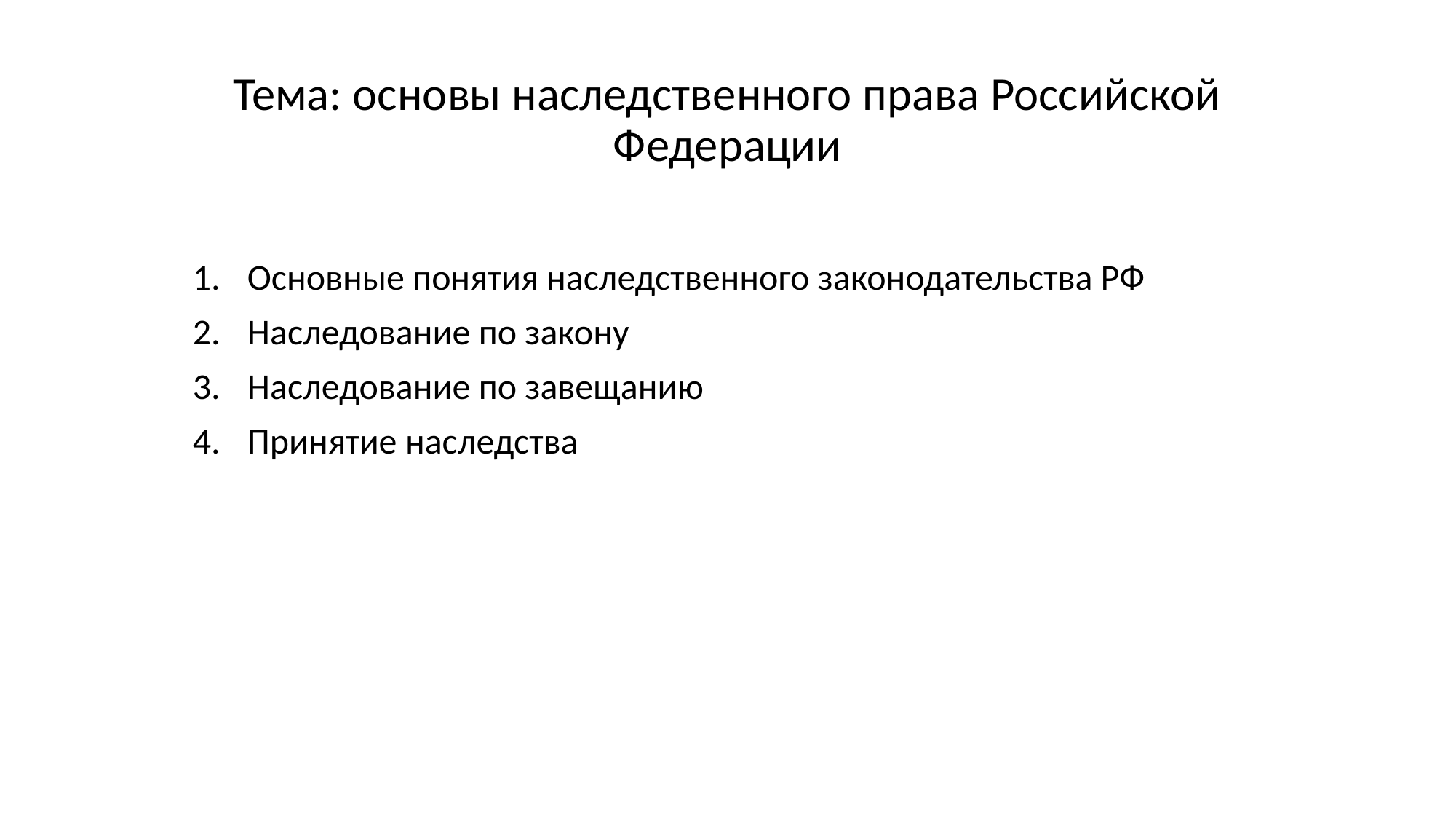

# Тема: основы наследственного права Российской Федерации
Основные понятия наследственного законодательства РФ
Наследование по закону
Наследование по завещанию
Принятие наследства